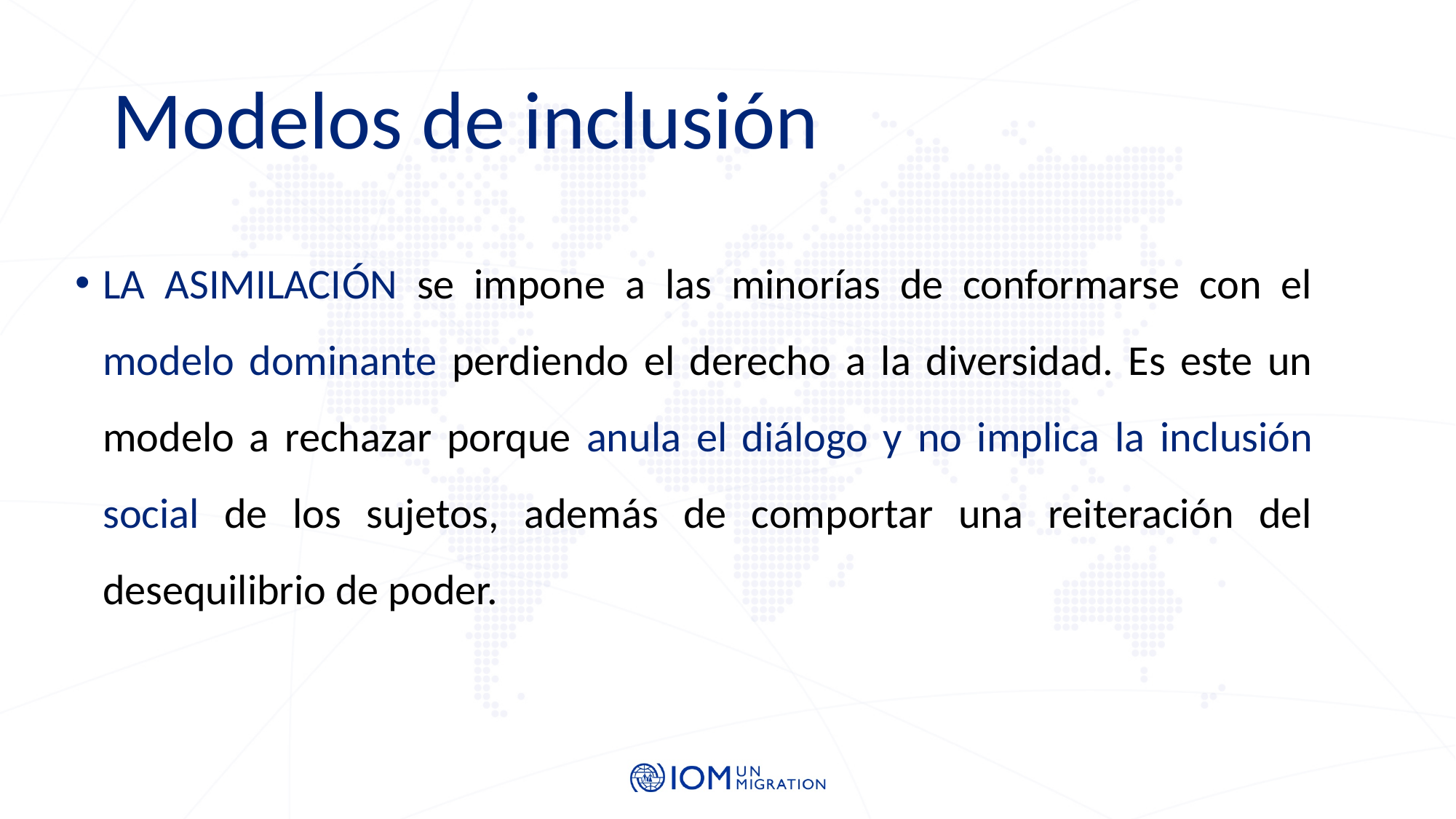

Modelos de inclusión
LA ASIMILACIÓN se impone a las minorías de conformarse con el modelo dominante perdiendo el derecho a la diversidad. Es este un modelo a rechazar porque anula el diálogo y no implica la inclusión social de los sujetos, además de comportar una reiteración del desequilibrio de poder.